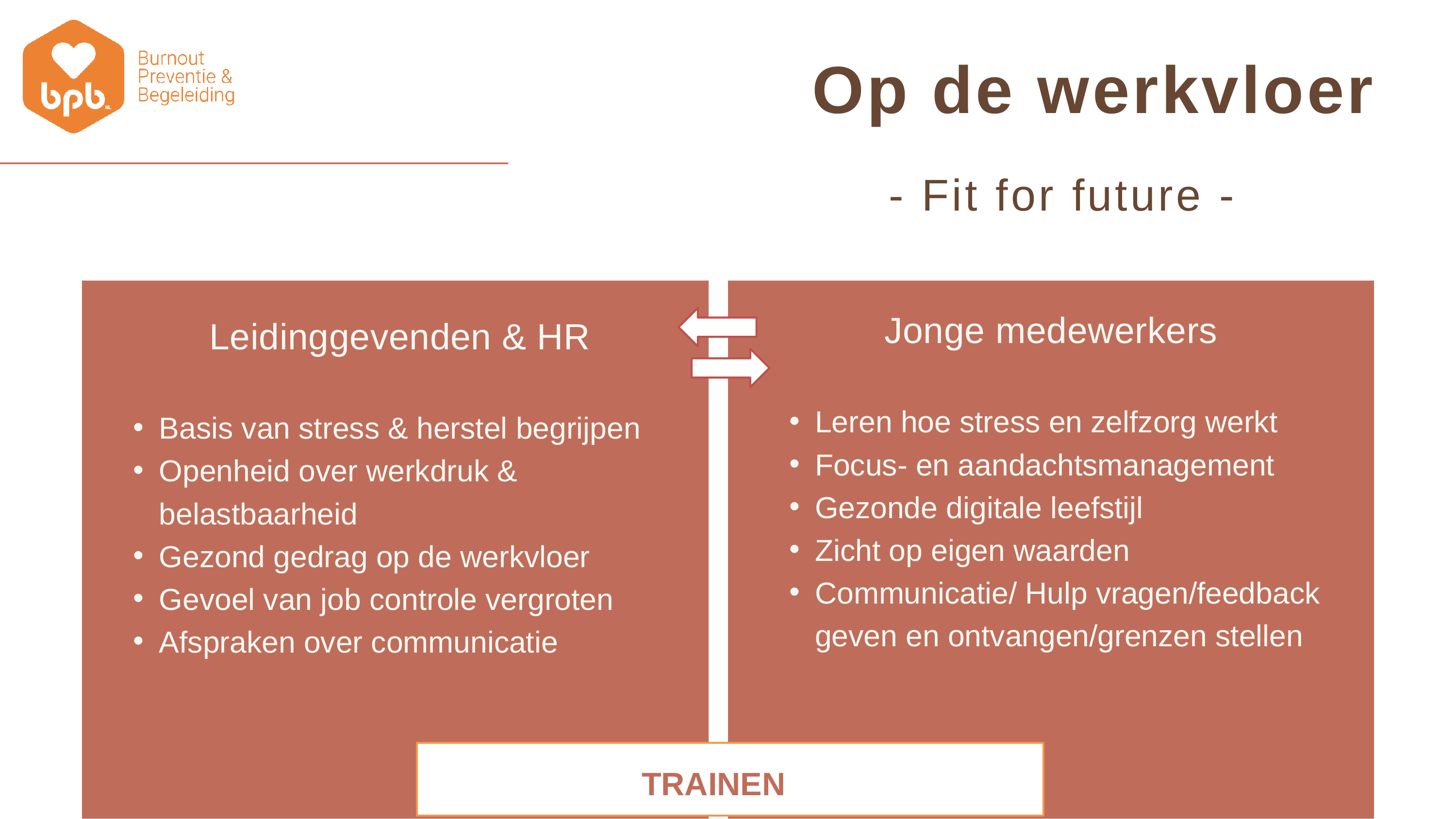

Op de werkvloer
               - Fit for future -

Jonge medewerkers

Leren hoe stress en zelfzorg werkt
Focus- en aandachtsmanagement
Gezonde digitale leefstijl
Zicht op eigen waarden
Communicatie/ Hulp vragen/feedback geven en ontvangen/grenzen stellen

Leidinggevenden & HR

Basis van stress & herstel begrijpen
Openheid over werkdruk & belastbaarheid
Gezond gedrag op de werkvloer
Gevoel van job controle vergroten
Afspraken over communicatie

TRAINEN